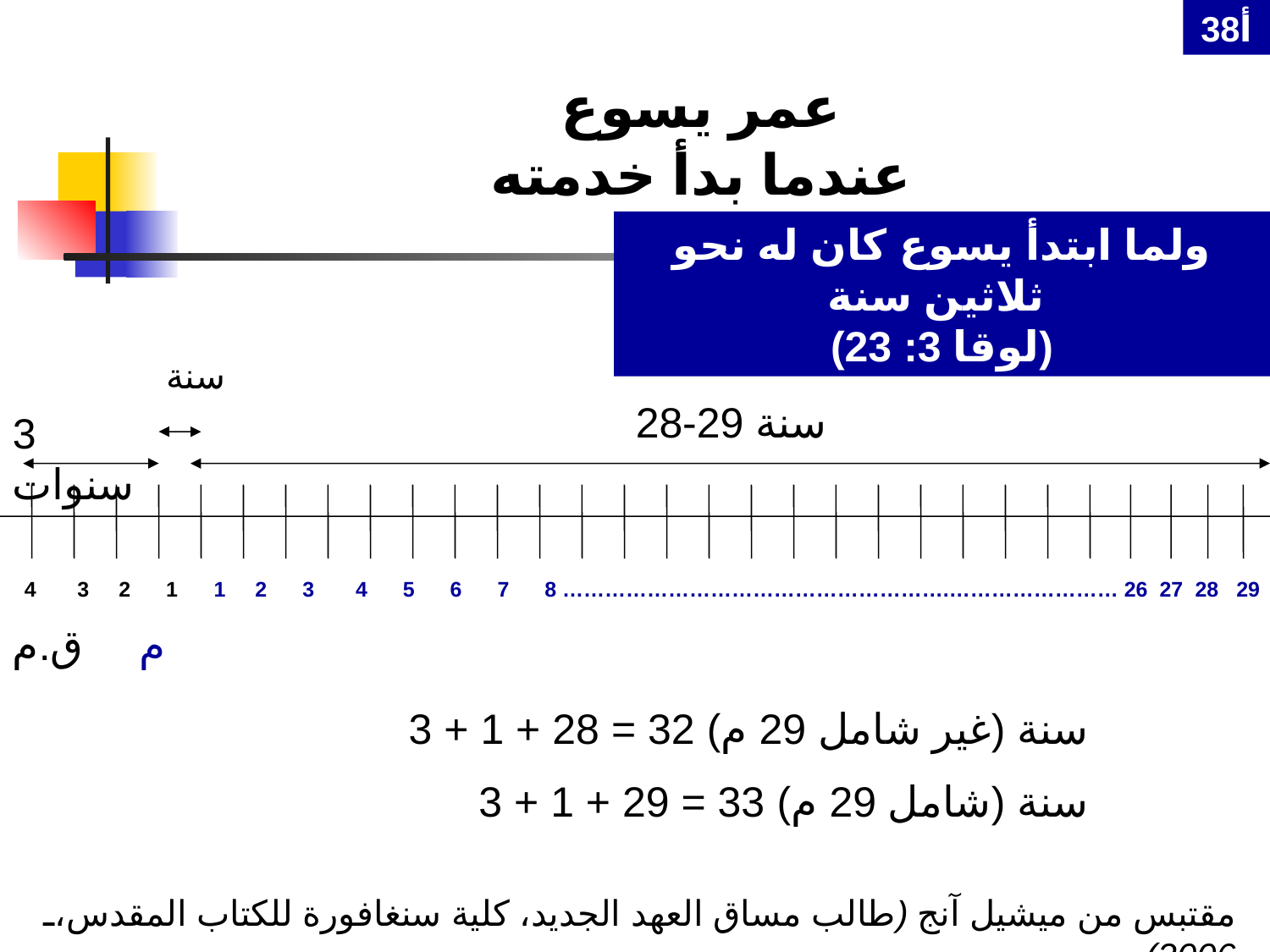

38أ
عمر يسوع
عندما بدأ خدمته

ولما ابتدأ يسوع كان له نحو ثلاثين سنة
(لوقا 3: 23)
سنة

28-29 سنة
3 سنوات

  4       3     2      1      1     2      3       4      5      6      7      8 ……………………………………………….…………………… 26  27  28   29
ق.م	      م
3 + 1 + 28 = 32 سنة (غير شامل 29 م)
3 + 1 + 29 = 33 سنة (شامل 29 م)
مقتبس من ميشيل آنج (طالب مساق العهد الجديد، كلية سنغافورة للكتاب المقدس، 2006)